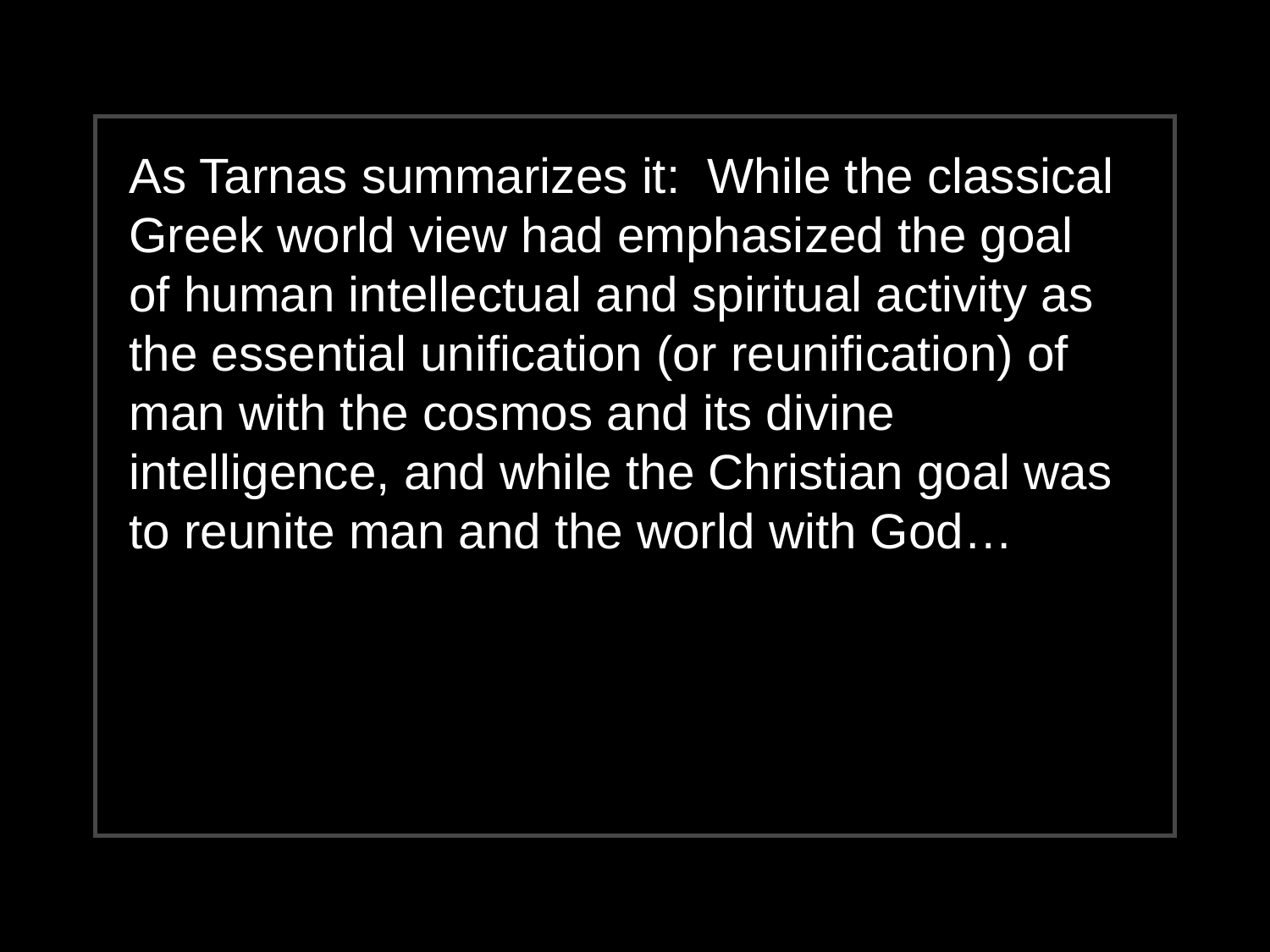

As Tarnas summarizes it:  While the classical Greek world view had emphasized the goal of human intellectual and spiritual activity as the essential unification (or reunification) of man with the cosmos and its divine intelligence, and while the Christian goal was to reunite man and the world with God…